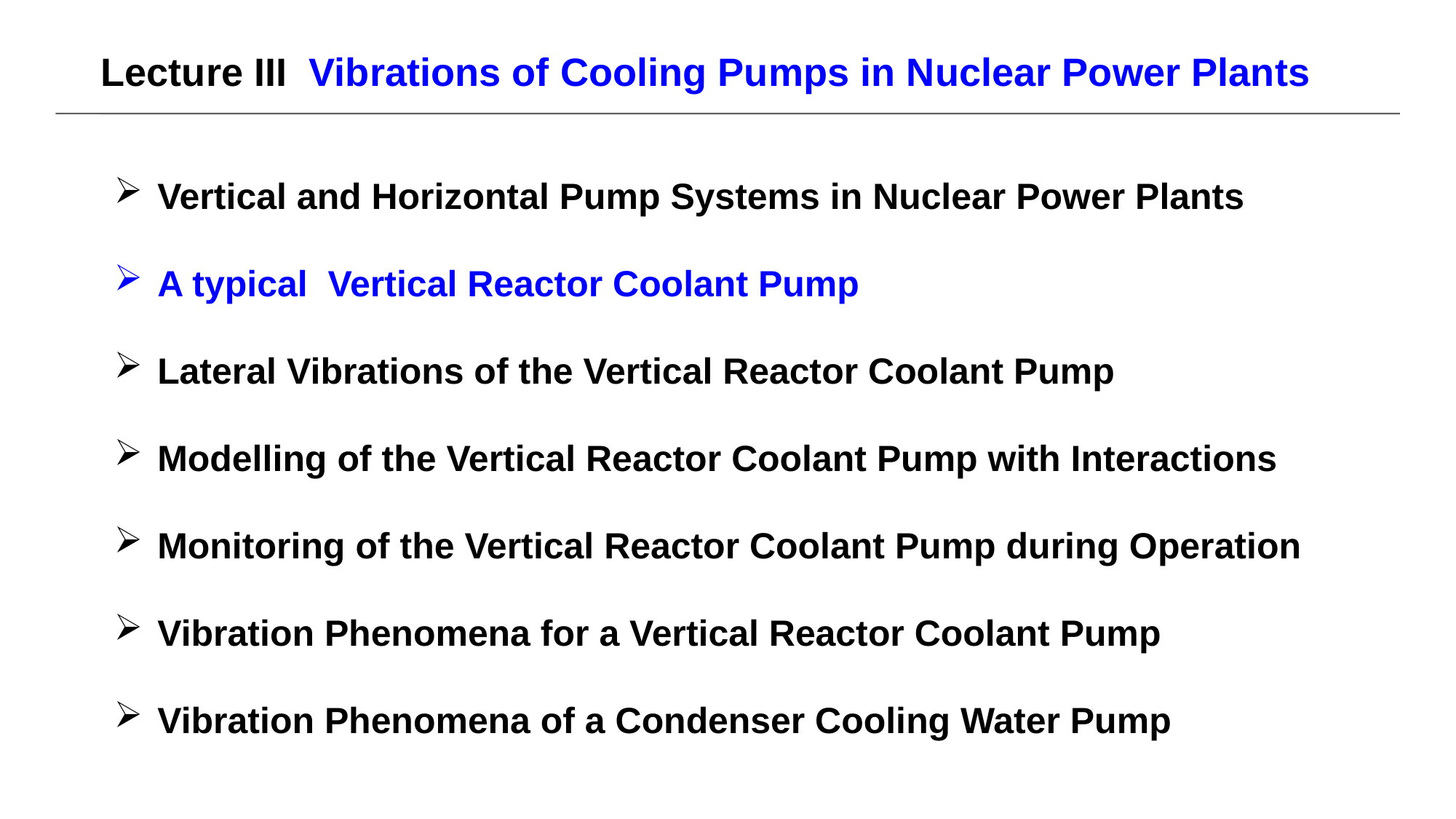

Lecture III  Vibrations of Cooling Pumps in Nuclear Power Plants

Vertical and Horizontal Pump Systems in Nuclear Power Plants

A typical  Vertical Reactor Coolant Pump

Lateral Vibrations of the Vertical Reactor Coolant Pump

Modelling of the Vertical Reactor Coolant Pump with Interactions

Monitoring of the Vertical Reactor Coolant Pump during Operation

Vibration Phenomena for a Vertical Reactor Coolant Pump

Vibration Phenomena of a Condenser Cooling Water Pump